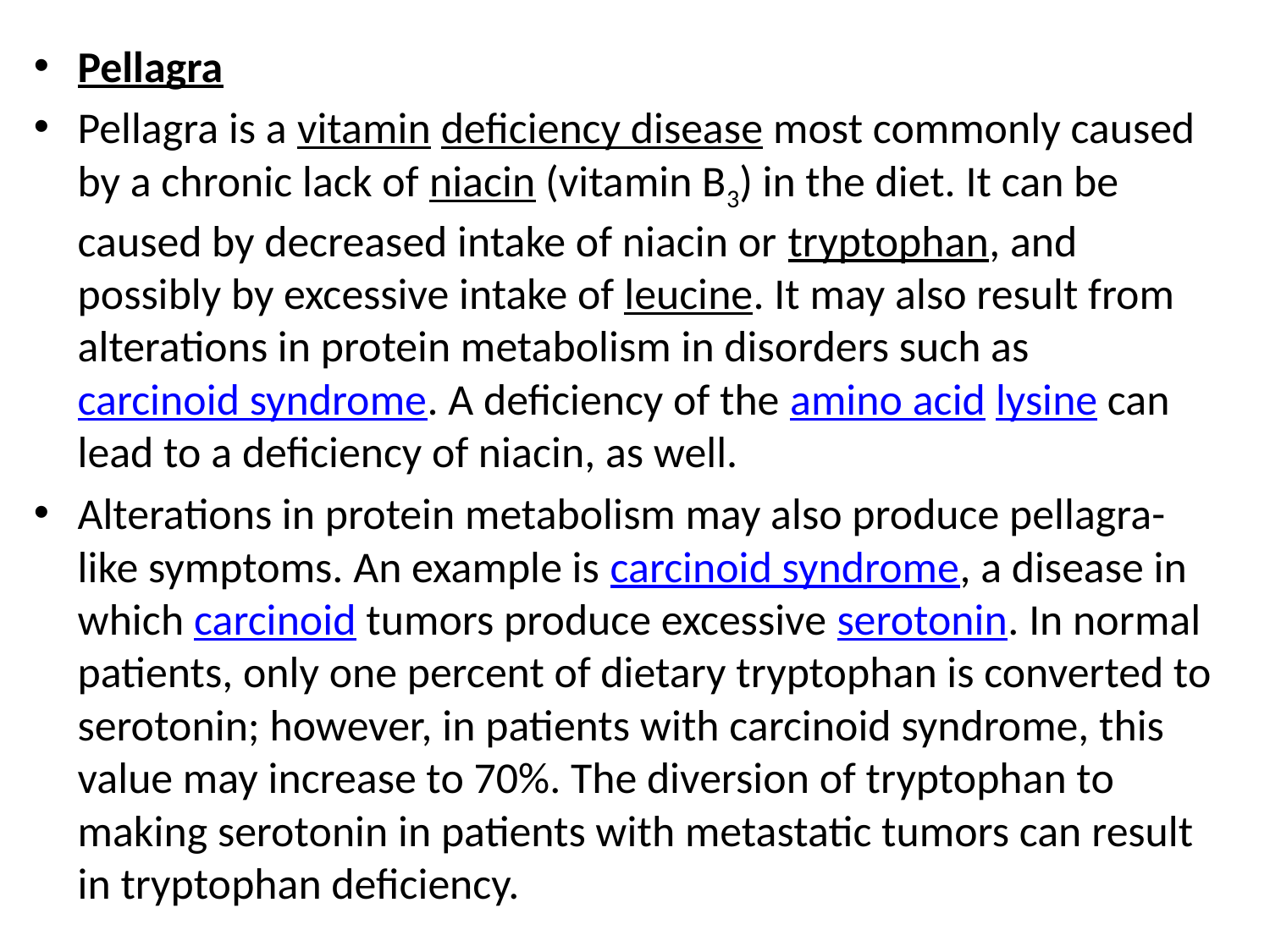

Pellagra
Pellagra is a vitamin deficiency disease most commonly caused by a chronic lack of niacin (vitamin B3) in the diet. It can be caused by decreased intake of niacin or tryptophan, and possibly by excessive intake of leucine. It may also result from alterations in protein metabolism in disorders such as carcinoid syndrome. A deficiency of the amino acid lysine can lead to a deficiency of niacin, as well.
Alterations in protein metabolism may also produce pellagra-like symptoms. An example is carcinoid syndrome, a disease in which carcinoid tumors produce excessive serotonin. In normal patients, only one percent of dietary tryptophan is converted to serotonin; however, in patients with carcinoid syndrome, this value may increase to 70%. The diversion of tryptophan to making serotonin in patients with metastatic tumors can result in tryptophan deficiency.

#